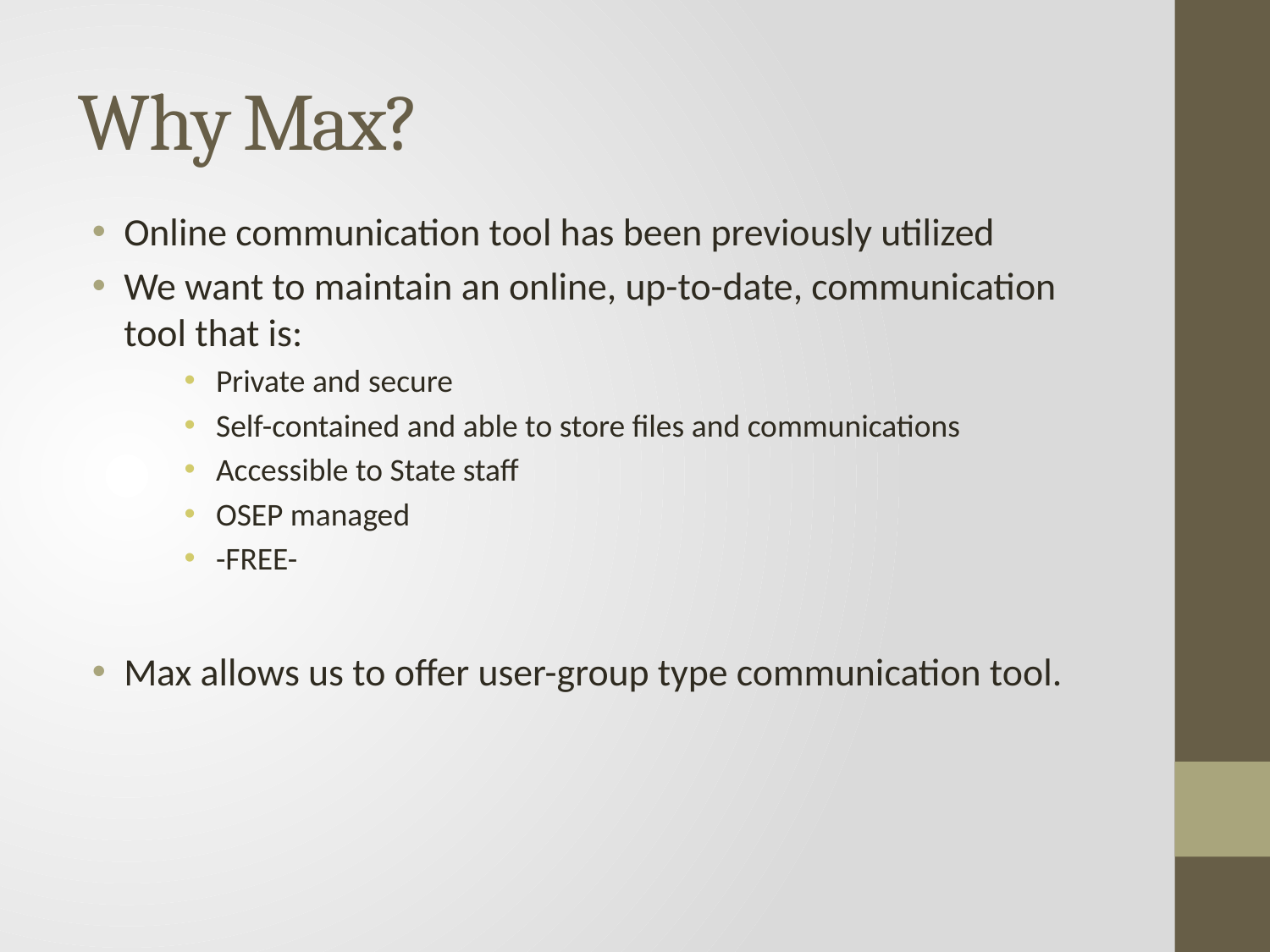

# Why Max?
Online communication tool has been previously utilized
We want to maintain an online, up-to-date, communication tool that is:
Private and secure
Self-contained and able to store files and communications
Accessible to State staff
OSEP managed
-FREE-

Max allows us to offer user-group type communication tool.